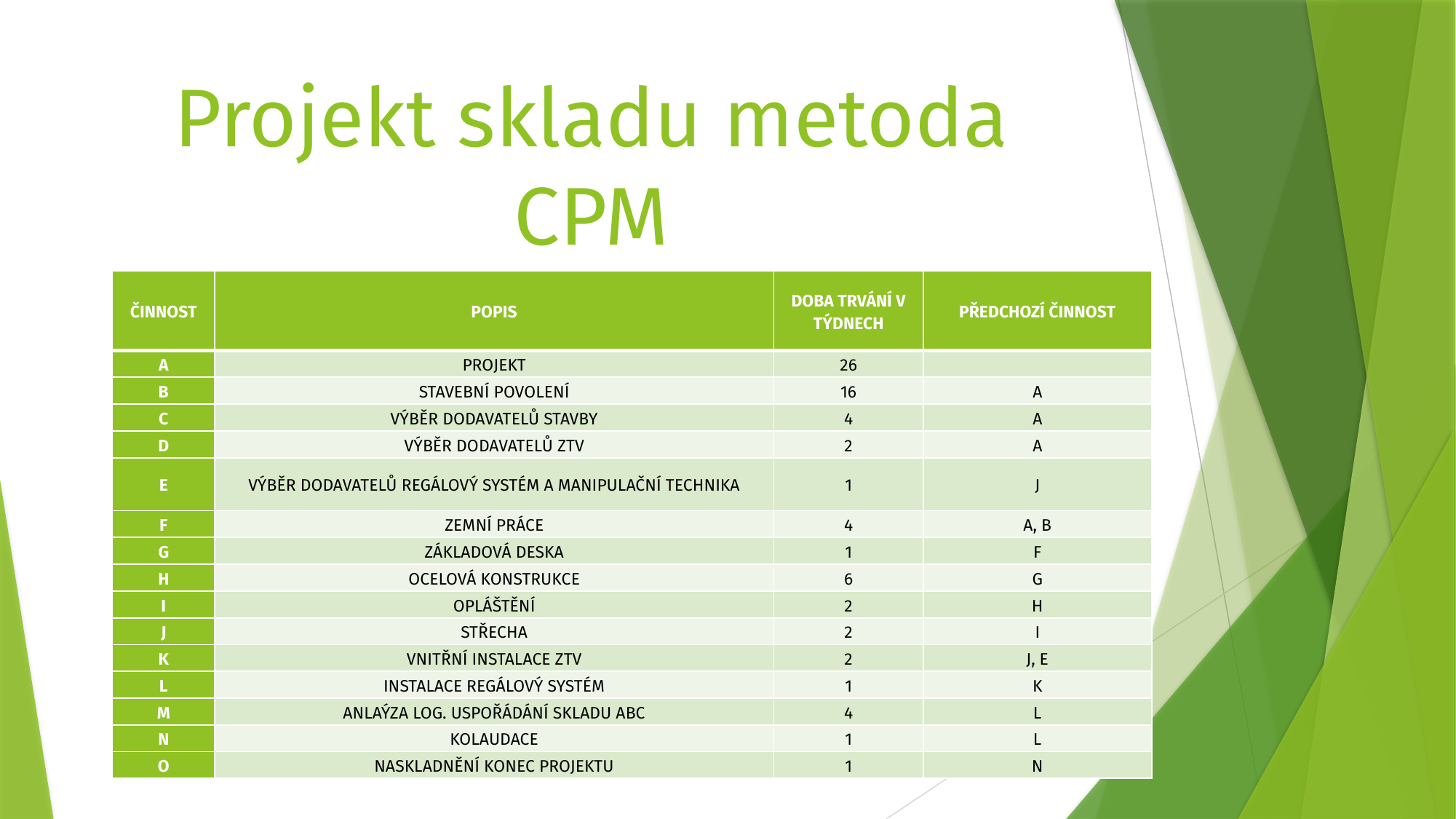

Projekt skladu metoda CPM

| činnost | popis | doba trvání V TÝDNECH | předchozí činnost |
| --- | --- | --- | --- |
| A | PROJEKT | 26 |  |
| B | STAVEBNÍ POVOLENÍ | 16 | A |
| C | VÝBĚR DODAVATELŮ STAVBY | 4 | A |
| D | VÝBĚR DODAVATELŮ ZTV | 2 | A |
| E | VÝBĚR DODAVATELŮ REGÁLOVÝ SYSTÉM A MANIPULAČNÍ TECHNIKA | 1 | J |
| F | ZEMNÍ PRÁCE | 4 | A, B |
| G | ZÁKLADOVÁ DESKA | 1 | F |
| H | OCELOVÁ KONSTRUKCE | 6 | G |
| I | OPLÁŠTĚNÍ | 2 | H |
| J | STŘECHA | 2 | I |
| K | VNITŘNÍ INSTALACE ZTV | 2 | J, E |
| L | INSTALACE REGÁLOVÝ SYSTÉM | 1 | K |
| M | ANLAÝZA LOG. USPOŘÁDÁNÍ SKLADU ABC | 4 | L |
| N | KOLAUDACE | 1 | L |
| O | NASKLADNĚNÍ KONEC PROJEKTU | 1 | N |